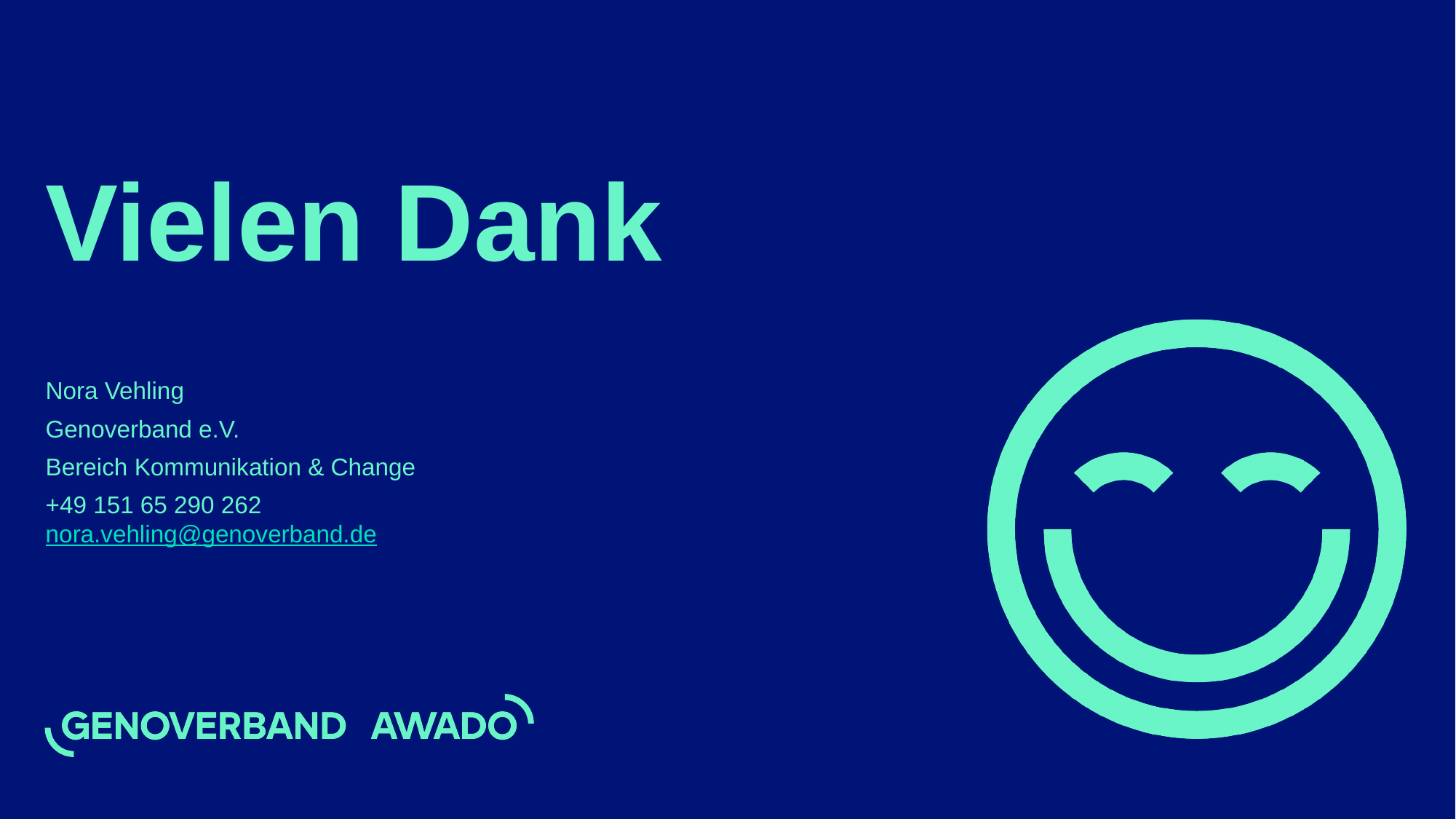

# Vielen Dank
Nora Vehling
Genoverband e.V.
Bereich Kommunikation & Change
+49 151 65 290 262
nora.vehling@genoverband.de